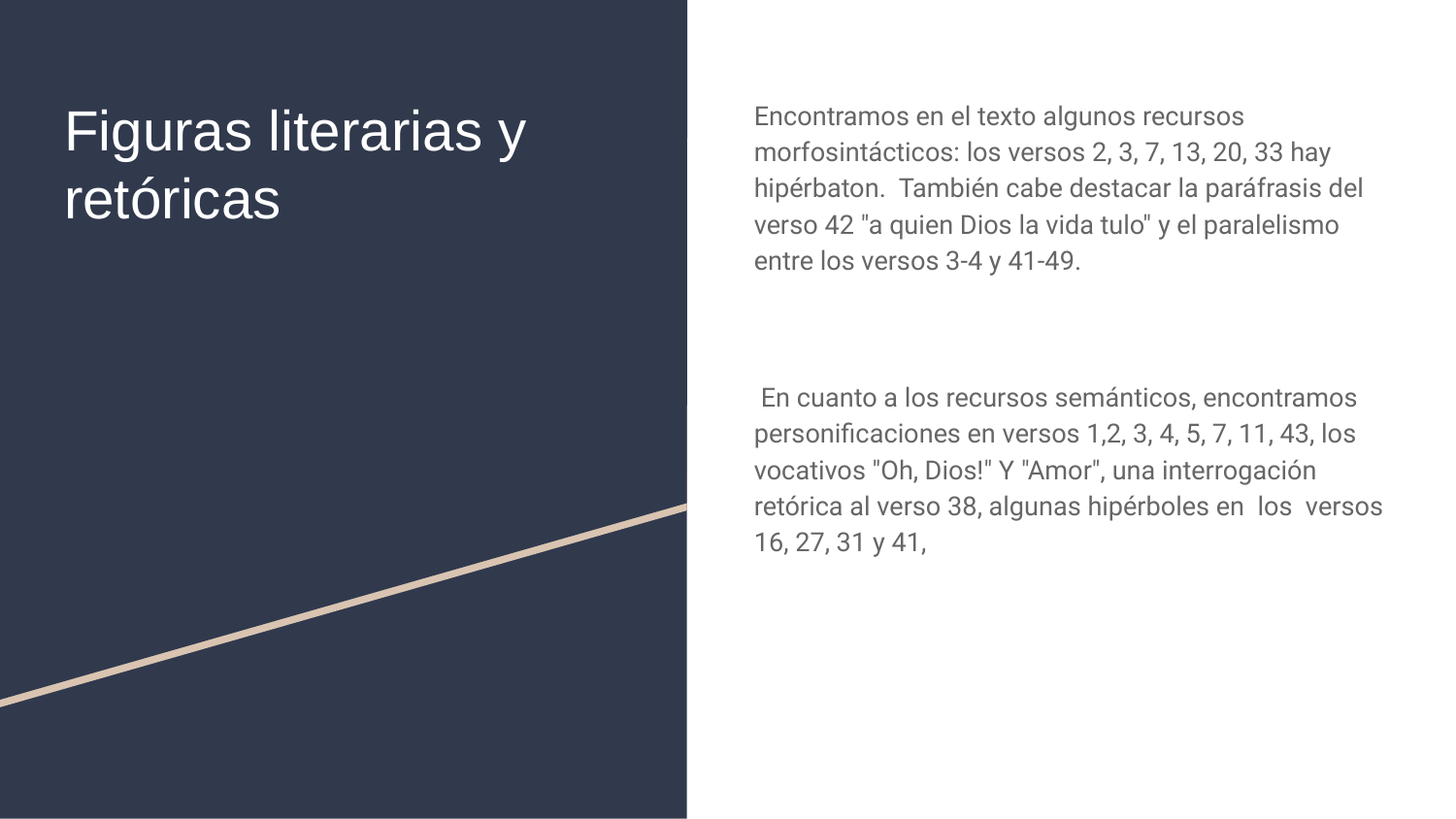

# Figuras literarias y retóricas
Encontramos en el texto algunos recursos morfosintácticos: los versos 2, 3, 7, 13, 20, 33 hay hipérbaton.  También cabe destacar la paráfrasis del verso 42 "a quien Dios la vida tulo" y el paralelismo entre los versos 3-4 y 41-49.

 En cuanto a los recursos semánticos, encontramos personificaciones en versos 1,2, 3, 4, 5, 7, 11, 43, los vocativos "Oh, Dios!" Y "Amor", una interrogación retórica al verso 38, algunas hipérboles en  los  versos 16, 27, 31 y 41,